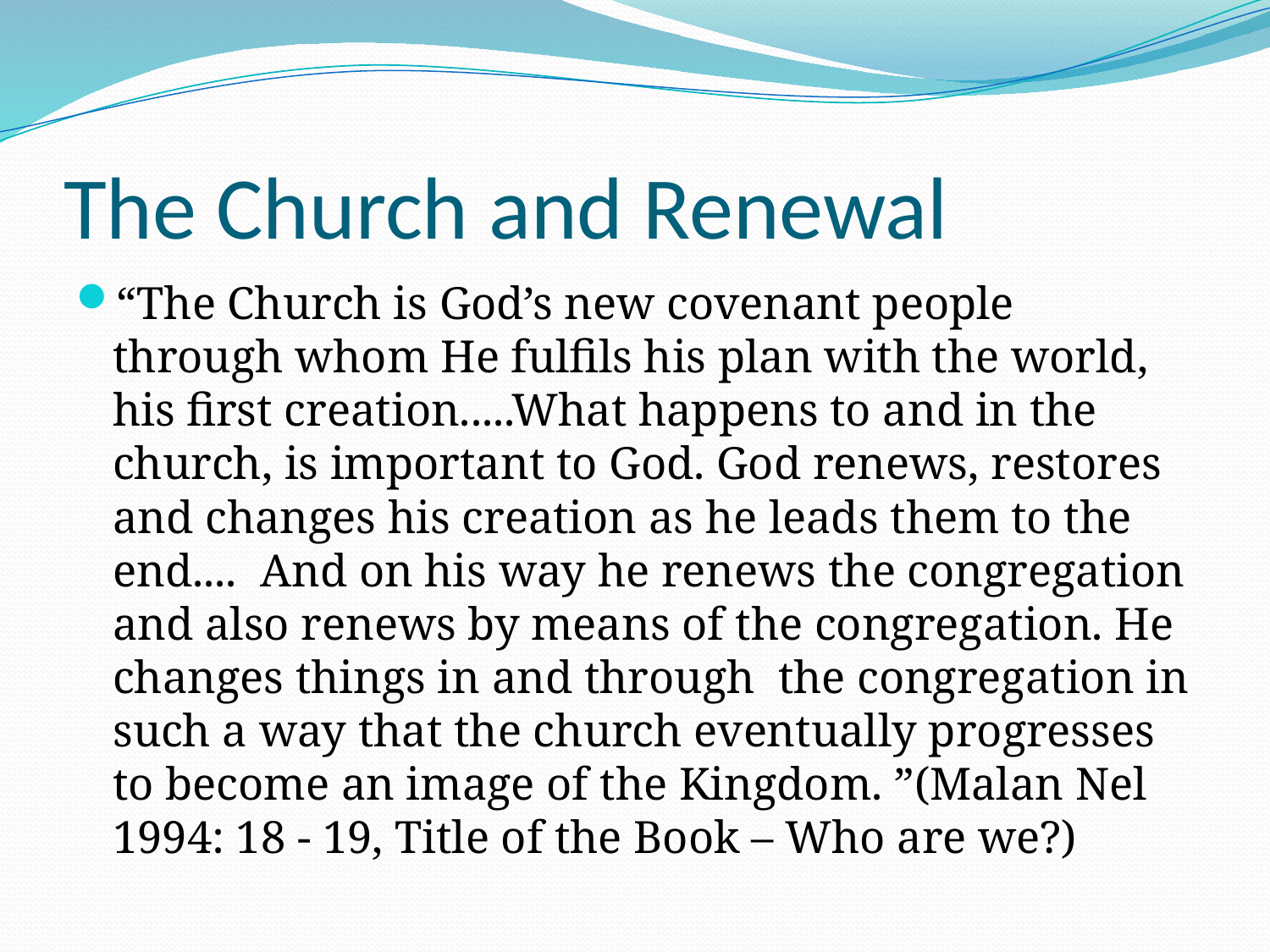

# The Church and Renewal
“The Church is God’s new covenant people through whom He fulfils his plan with the world, his first creation.....What happens to and in the church, is important to God. God renews, restores and changes his creation as he leads them to the end....  And on his way he renews the congregation and also renews by means of the congregation. He changes things in and through  the congregation in such a way that the church eventually progresses to become an image of the Kingdom. ”(Malan Nel 1994: 18 - 19, Title of the Book – Who are we?)